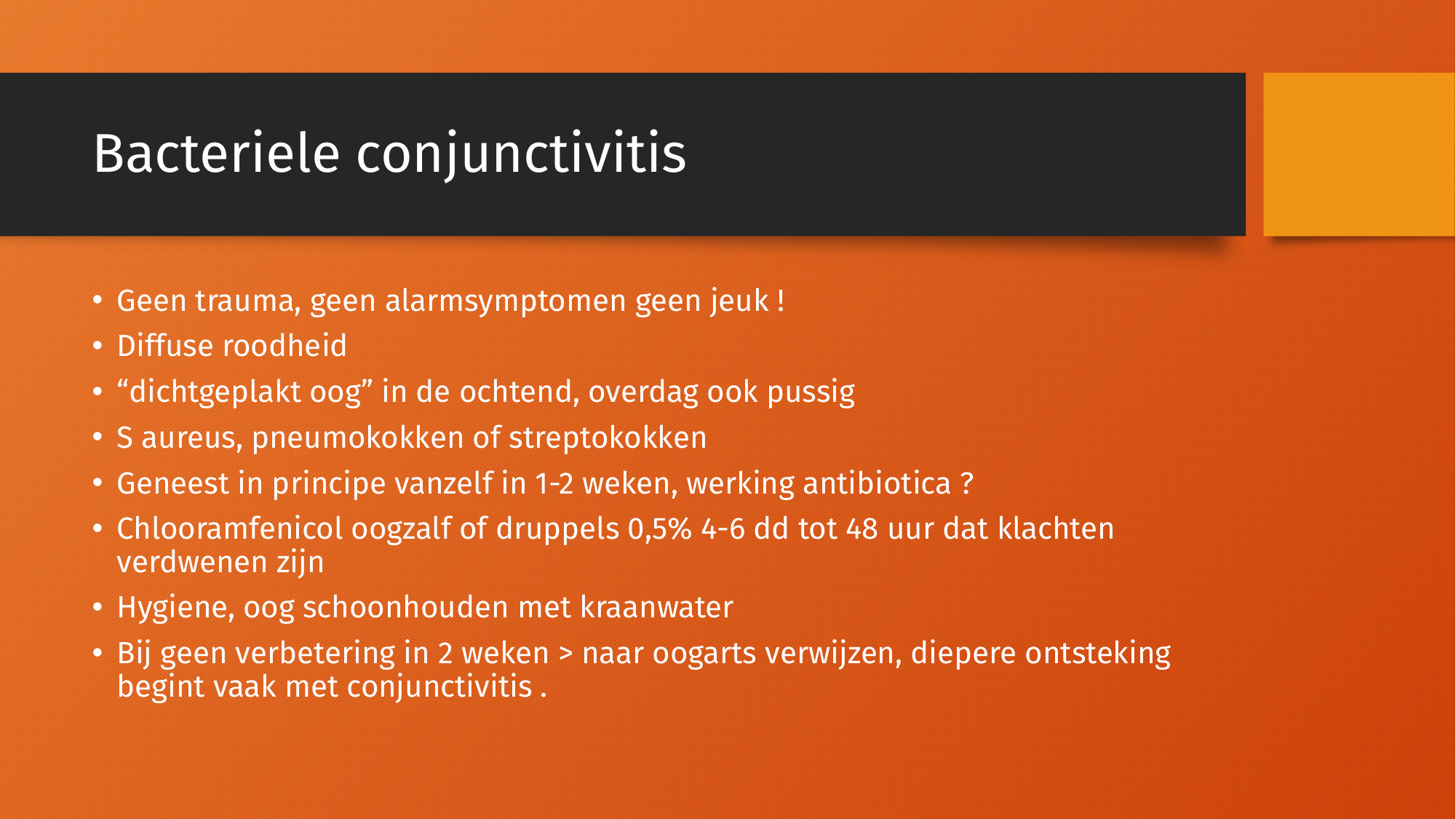

# Bacteriele conjunctivitis
Geen trauma, geen alarmsymptomen geen jeuk !
Diffuse roodheid
“dichtgeplakt oog” in de ochtend, overdag ook pussig
S aureus, pneumokokken of streptokokken
Geneest in principe vanzelf in 1-2 weken, werking antibiotica ?
Chlooramfenicol oogzalf of druppels 0,5% 4-6 dd tot 48 uur dat klachten verdwenen zijn
Hygiene, oog schoonhouden met kraanwater
Bij geen verbetering in 2 weken > naar oogarts verwijzen, diepere ontsteking begint vaak met conjunctivitis .